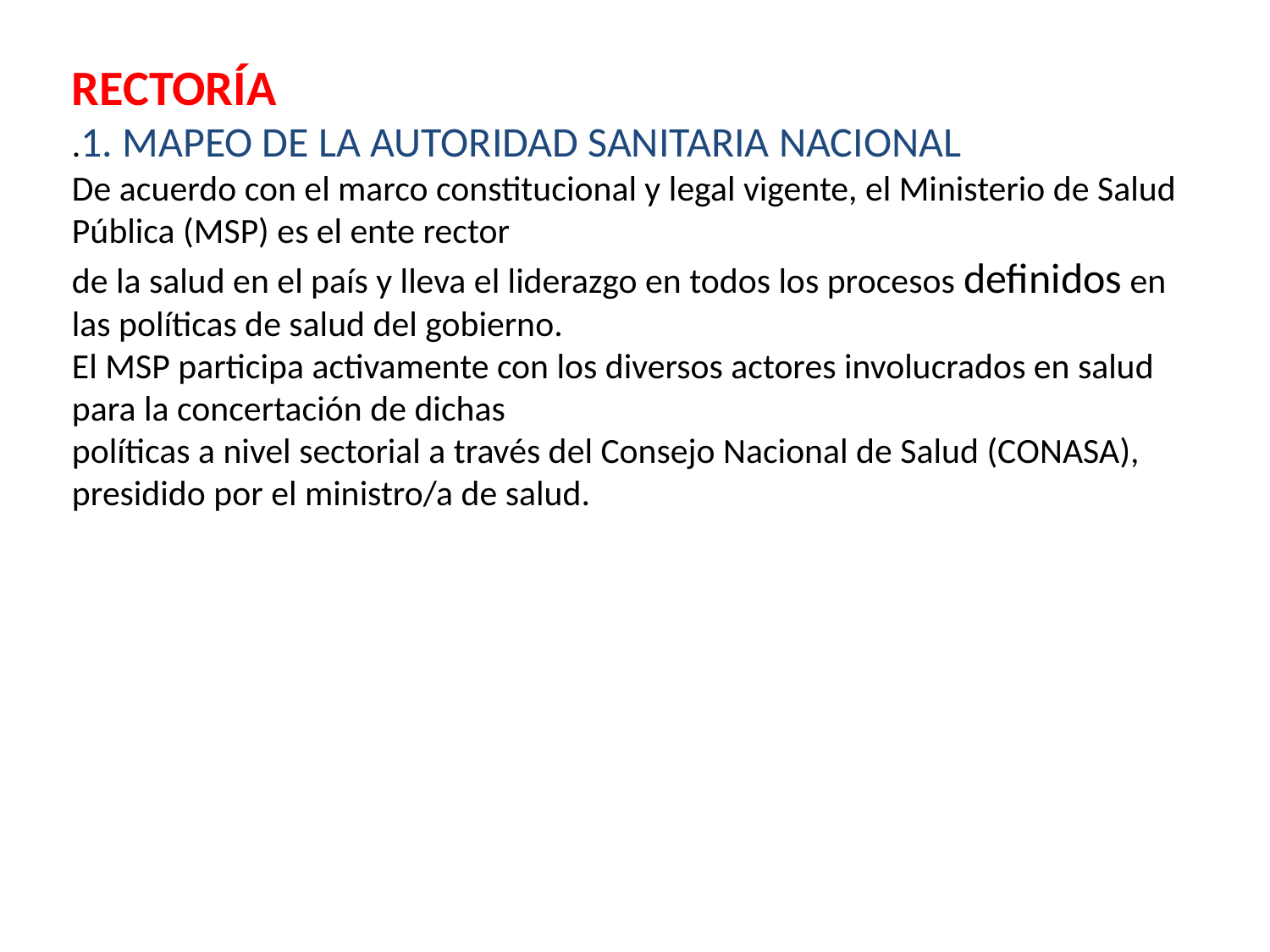

RECTORÍA
.1. MAPEO DE LA AUTORIDAD SANITARIA NACIONAL
De acuerdo con el marco constitucional y legal vigente, el Ministerio de Salud Pública (MSP) es el ente rector
de la salud en el país y lleva el liderazgo en todos los procesos definidos en las políticas de salud del gobierno.
El MSP participa activamente con los diversos actores involucrados en salud para la concertación de dichas
políticas a nivel sectorial a través del Consejo Nacional de Salud (CONASA), presidido por el ministro/a de salud.